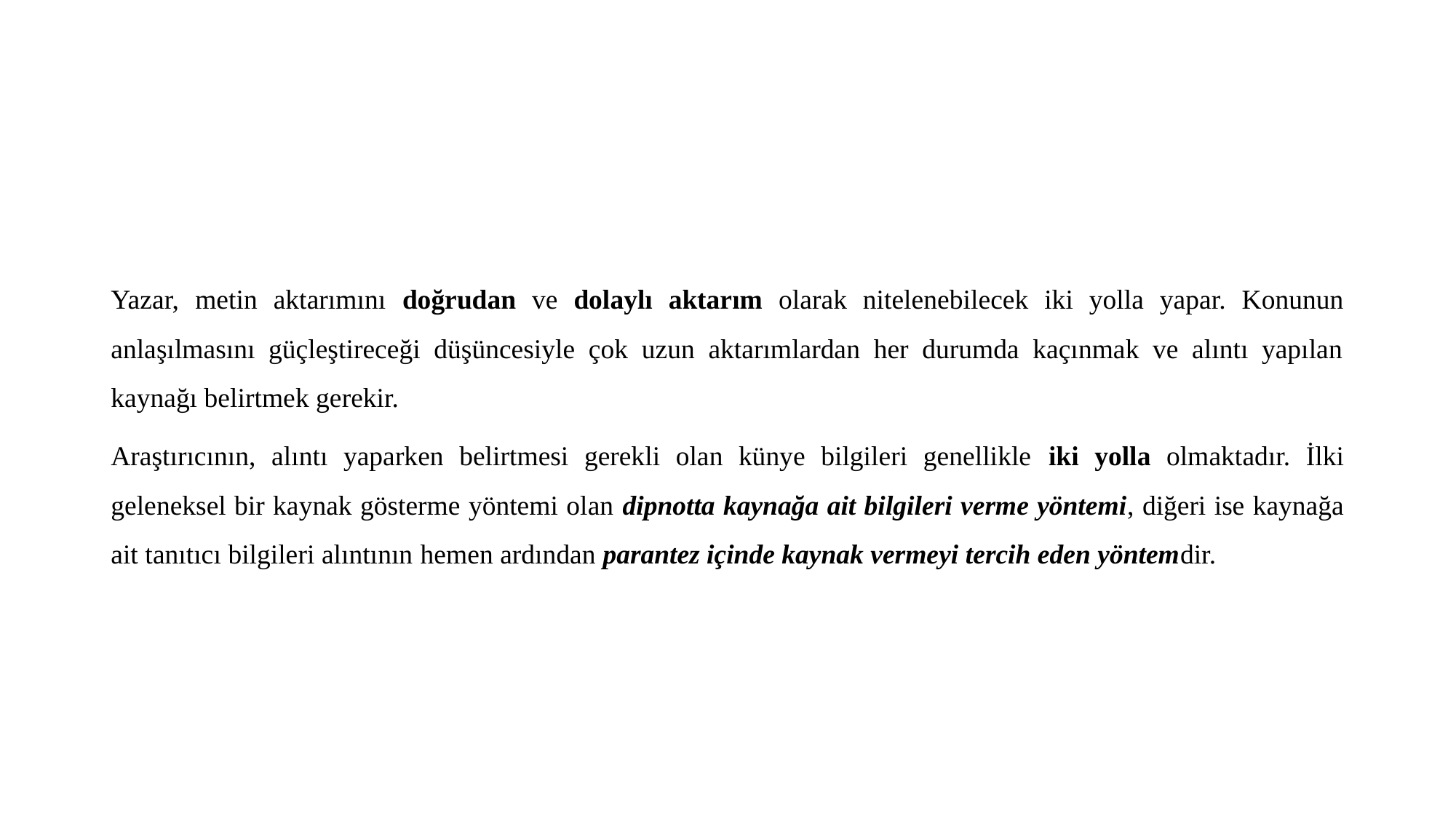

Yazar, metin aktarımını doğrudan ve dolaylı aktarım olarak nitelenebilecek iki yolla yapar. Konunun anlaşılmasını güçleştireceği düşüncesiyle çok uzun aktarımlardan her durumda kaçınmak ve alıntı yapılan kaynağı belirtmek gerekir.
Araştırıcının, alıntı yaparken belirtmesi gerekli olan künye bilgileri genellikle iki yolla olmaktadır. İlki geleneksel bir kaynak gösterme yöntemi olan dipnotta kaynağa ait bilgileri verme yöntemi, diğeri ise kaynağa ait tanıtıcı bilgileri alıntının hemen ardından parantez içinde kaynak vermeyi tercih eden yöntemdir.